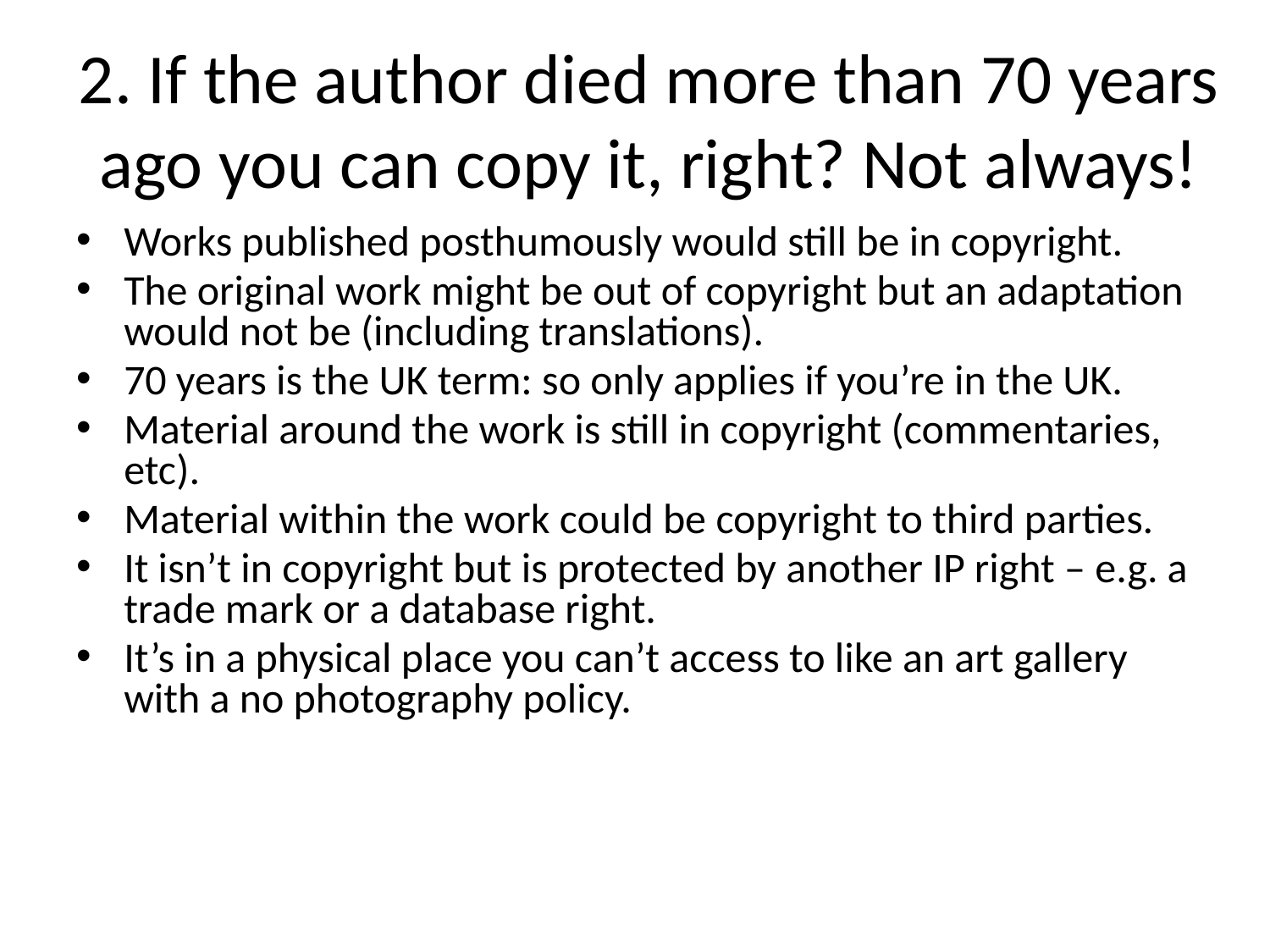

# 2. If the author died more than 70 years ago you can copy it, right? Not always!
Works published posthumously would still be in copyright.
The original work might be out of copyright but an adaptation would not be (including translations).
70 years is the UK term: so only applies if you’re in the UK.
Material around the work is still in copyright (commentaries, etc).
Material within the work could be copyright to third parties.
It isn’t in copyright but is protected by another IP right – e.g. a trade mark or a database right.
It’s in a physical place you can’t access to like an art gallery with a no photography policy.